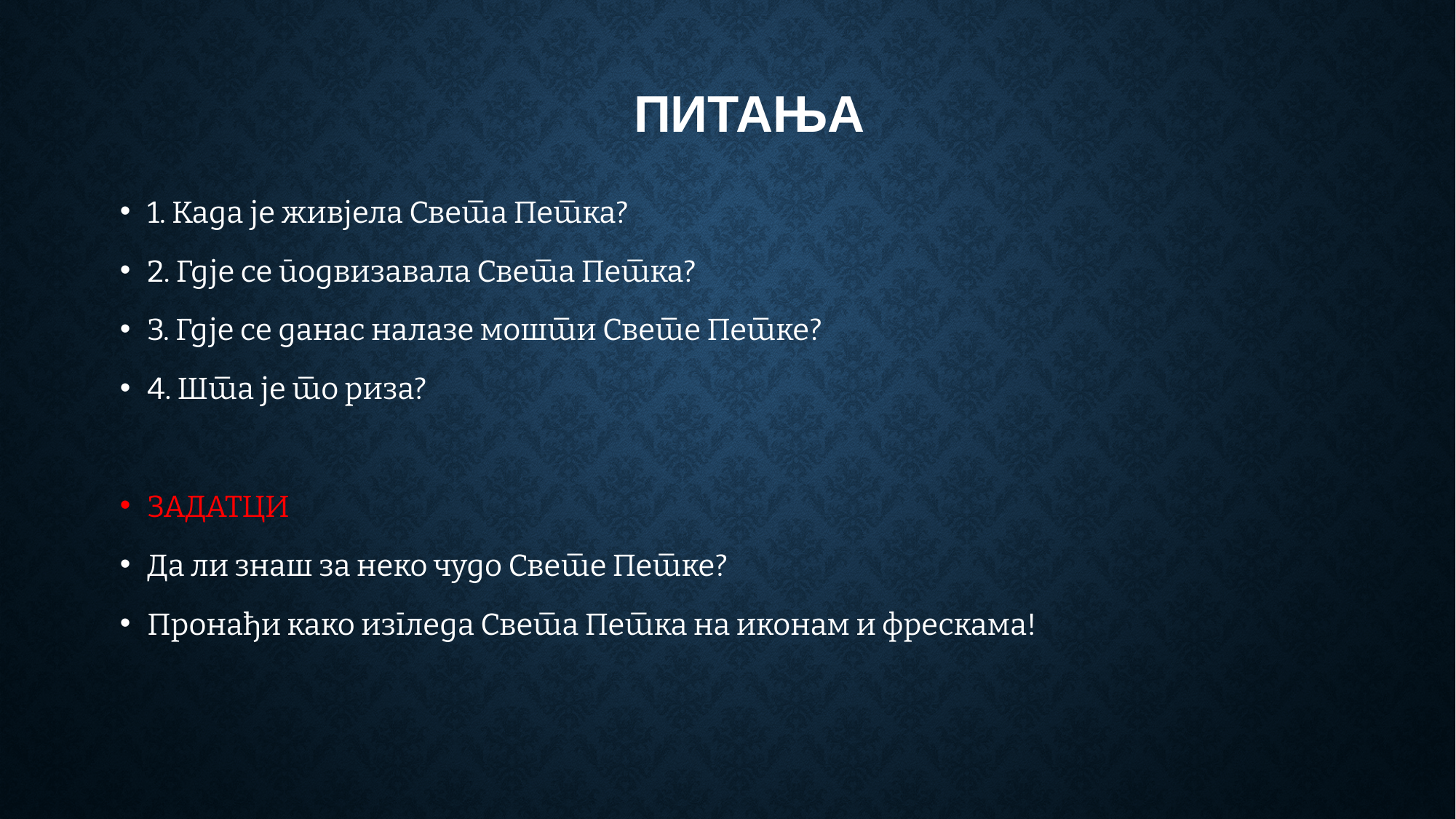

# питања
1. Када је живјела Света Петка?
2. Гдје се подвизавала Света Петка?
3. Гдје се данас налазе мошти Свете Петке?
4. Шта је то риза?

ЗАДАТЦИ
Да ли знаш за неко чудо Свете Петке?
Пронађи како изгледа Света Петка на иконам и фрескама!